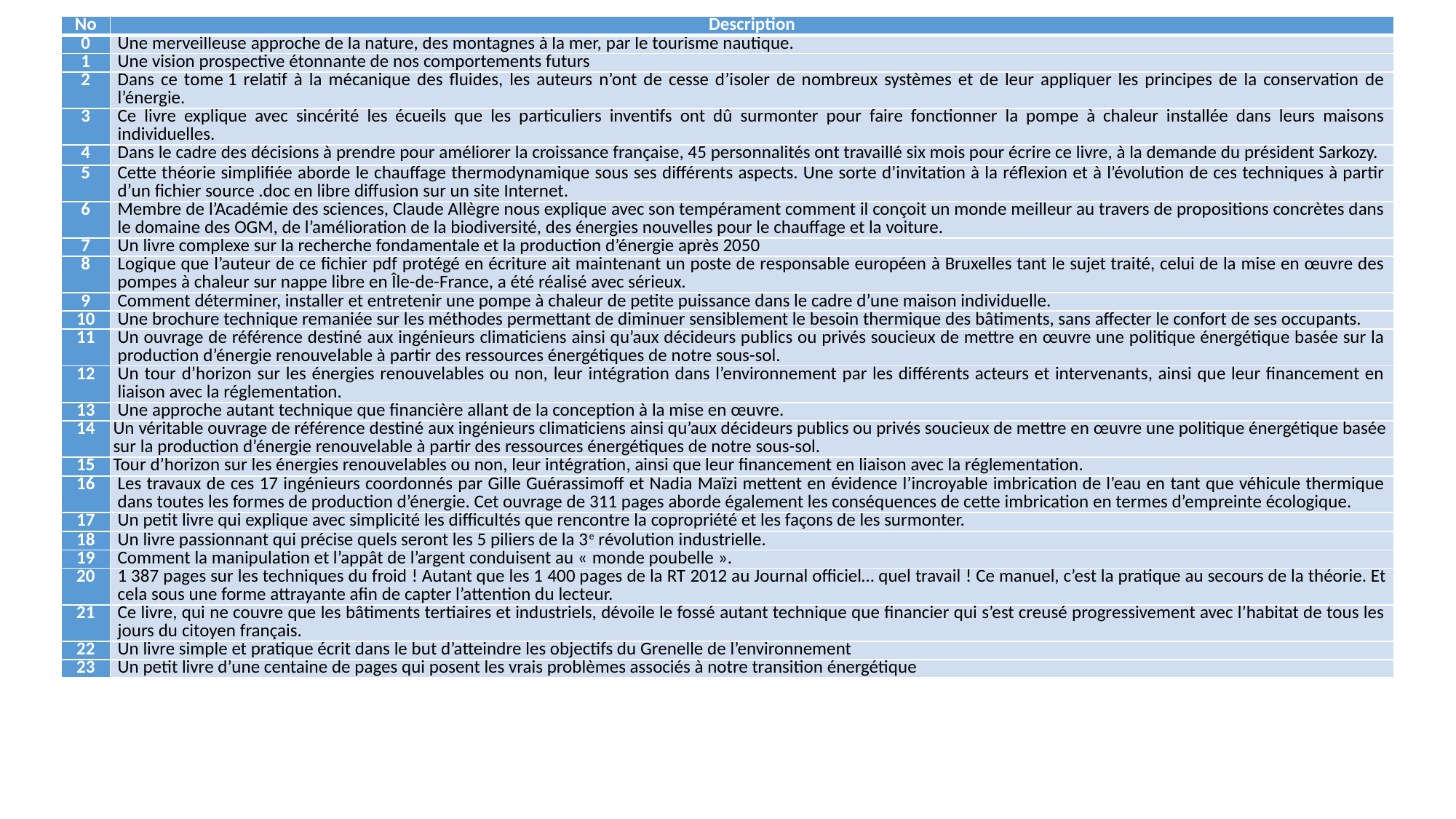

| No | Description |
| --- | --- |
| 0 | Une merveilleuse approche de la nature, des montagnes à la mer, par le tourisme nautique. |
| 1 | Une vision prospective étonnante de nos comportements futurs |
| 2 | Dans ce tome 1 relatif à la mécanique des fluides, les auteurs n’ont de cesse d’isoler de nombreux systèmes et de leur appliquer les principes de la conservation de l’énergie. |
| 3 | Ce livre explique avec sincérité les écueils que les particuliers inventifs ont dû surmonter pour faire fonctionner la pompe à chaleur installée dans leurs maisons individuelles. |
| 4 | Dans le cadre des décisions à prendre pour améliorer la croissance française, 45 personnalités ont travaillé six mois pour écrire ce livre, à la demande du président Sarkozy. |
| 5 | Cette théorie simplifiée aborde le chauffage thermodynamique sous ses différents aspects. Une sorte d’invitation à la réflexion et à l’évolution de ces techniques à partir d’un fichier source .doc en libre diffusion sur un site Internet. |
| 6 | Membre de l’Académie des sciences, Claude Allègre nous explique avec son tempérament comment il conçoit un monde meilleur au travers de propositions concrètes dans le domaine des OGM, de l’amélioration de la biodiversité, des énergies nouvelles pour le chauffage et la voiture. |
| 7 | Un livre complexe sur la recherche fondamentale et la production d’énergie après 2050 |
| 8 | Logique que l’auteur de ce fichier pdf protégé en écriture ait maintenant un poste de responsable européen à Bruxelles tant le sujet traité, celui de la mise en œuvre des pompes à chaleur sur nappe libre en Île-de-France, a été réalisé avec sérieux. |
| 9 | Comment déterminer, installer et entretenir une pompe à chaleur de petite puissance dans le cadre d’une maison individuelle. |
| 10 | Une brochure technique remaniée sur les méthodes permettant de diminuer sensiblement le besoin thermique des bâtiments, sans affecter le confort de ses occupants. |
| 11 | Un ouvrage de référence destiné aux ingénieurs climaticiens ainsi qu’aux décideurs publics ou privés soucieux de mettre en œuvre une politique énergétique basée sur la production d’énergie renouvelable à partir des ressources énergétiques de notre sous-sol. |
| 12 | Un tour d’horizon sur les énergies renouvelables ou non, leur intégration dans l’environnement par les différents acteurs et intervenants, ainsi que leur financement en liaison avec la réglementation. |
| 13 | Une approche autant technique que financière allant de la conception à la mise en œuvre. |
| 14 | Un véritable ouvrage de référence destiné aux ingénieurs climaticiens ainsi qu’aux décideurs publics ou privés soucieux de mettre en œuvre une politique énergétique basée sur la production d’énergie renouvelable à partir des ressources énergétiques de notre sous-sol. |
| 15 | Tour d’horizon sur les énergies renouvelables ou non, leur intégration, ainsi que leur financement en liaison avec la réglementation. |
| 16 | Les travaux de ces 17 ingénieurs coordonnés par Gille Guérassimoff et Nadia Maïzi mettent en évidence l’incroyable imbrication de l’eau en tant que véhicule thermique dans toutes les formes de production d’énergie. Cet ouvrage de 311 pages aborde également les conséquences de cette imbrication en termes d’empreinte écologique. |
| 17 | Un petit livre qui explique avec simplicité les difficultés que rencontre la copropriété et les façons de les surmonter. |
| 18 | Un livre passionnant qui précise quels seront les 5 piliers de la 3e révolution industrielle. |
| 19 | Comment la manipulation et l’appât de l’argent conduisent au « monde poubelle ». |
| 20 | 1 387 pages sur les techniques du froid ! Autant que les 1 400 pages de la RT 2012 au Journal officiel… quel travail ! Ce manuel, c’est la pratique au secours de la théorie. Et cela sous une forme attrayante afin de capter l’attention du lecteur. |
| 21 | Ce livre, qui ne couvre que les bâtiments tertiaires et industriels, dévoile le fossé autant technique que financier qui s’est creusé progressivement avec l’habitat de tous les jours du citoyen français. |
| 22 | Un livre simple et pratique écrit dans le but d’atteindre les objectifs du Grenelle de l’environnement |
| 23 | Un petit livre d’une centaine de pages qui posent les vrais problèmes associés à notre transition énergétique |